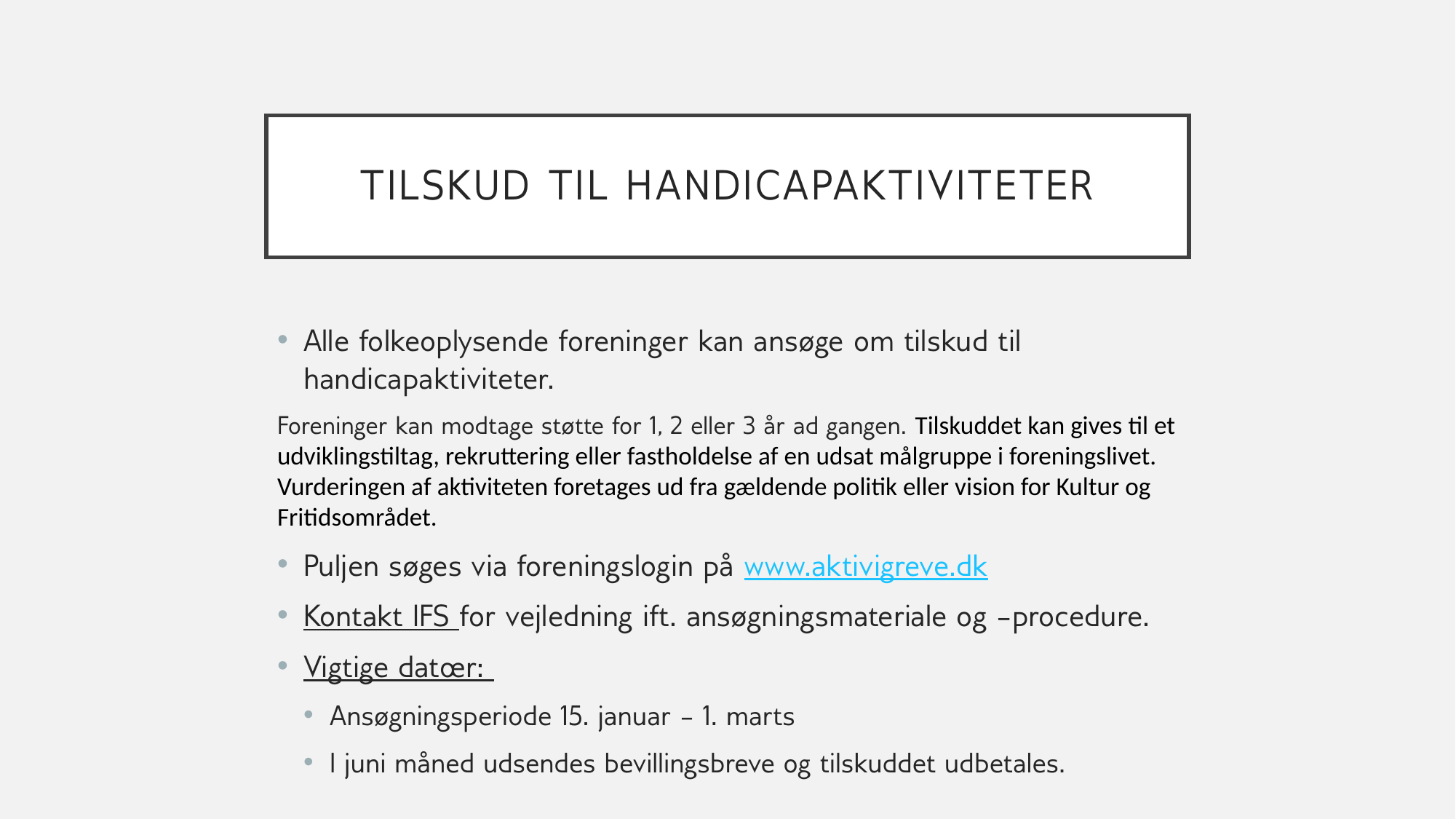

# Tilskud til handicapaktiviteter
Alle folkeoplysende foreninger kan ansøge om tilskud til handicapaktiviteter.
Foreninger kan modtage støtte for 1, 2 eller 3 år ad gangen. Tilskuddet kan gives til et udviklingstiltag, rekruttering eller fastholdelse af en udsat målgruppe i foreningslivet. Vurderingen af aktiviteten foretages ud fra gældende politik eller vision for Kultur og Fritidsområdet.
Puljen søges via foreningslogin på www.aktivigreve.dk
Kontakt IFS for vejledning ift. ansøgningsmateriale og –procedure.
Vigtige datoer:
Ansøgningsperiode 15. januar – 1. marts
I juni måned udsendes bevillingsbreve og tilskuddet udbetales.